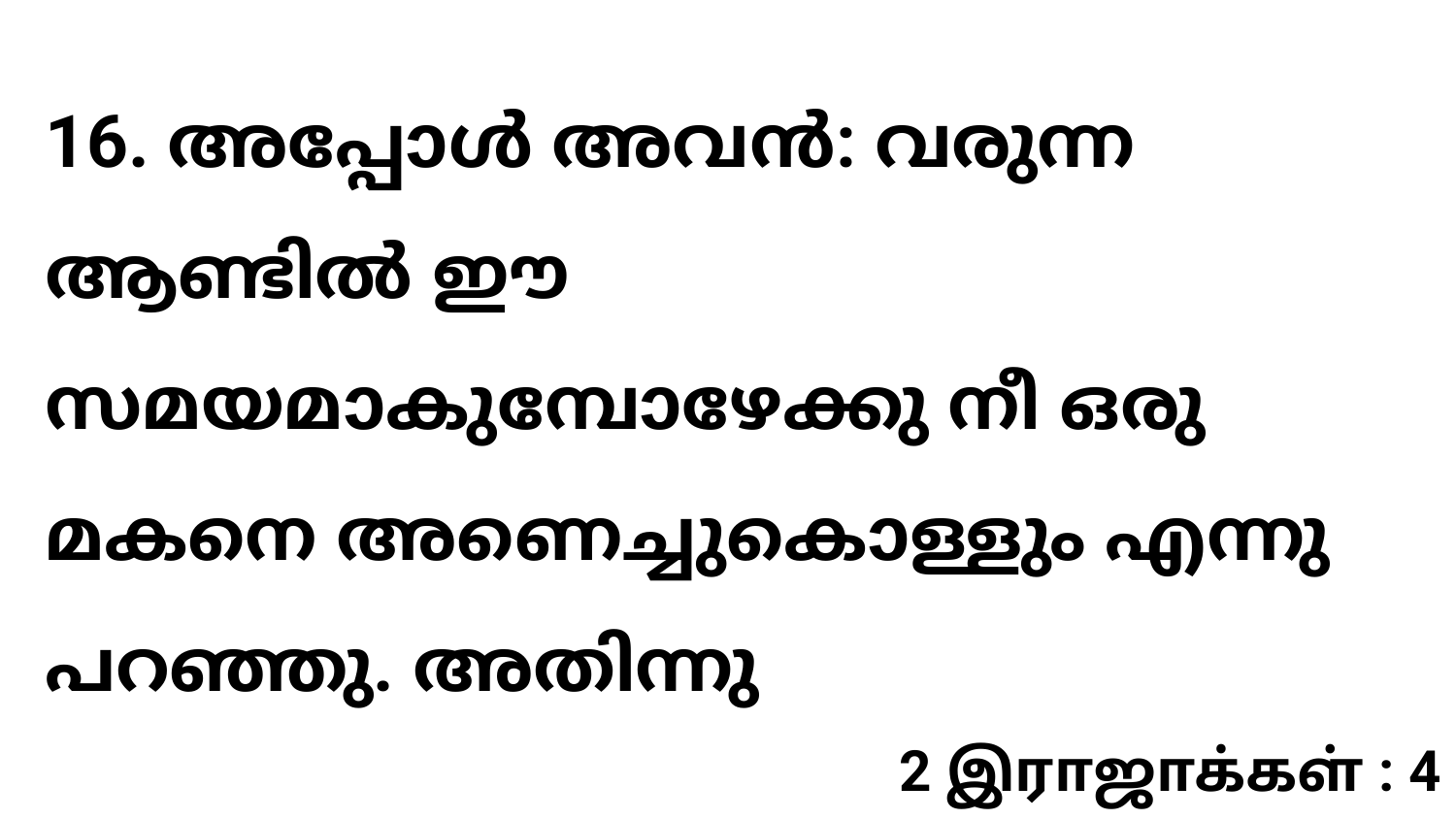

16. അപ്പോൾ അവൻ: വരുന്ന ആണ്ടിൽ ഈ സമയമാകുമ്പോഴേക്കു നീ ഒരു മകനെ അണെച്ചുകൊള്ളും എന്നു പറഞ്ഞു. അതിന്നു
2 இராஜாக்கள் : 4